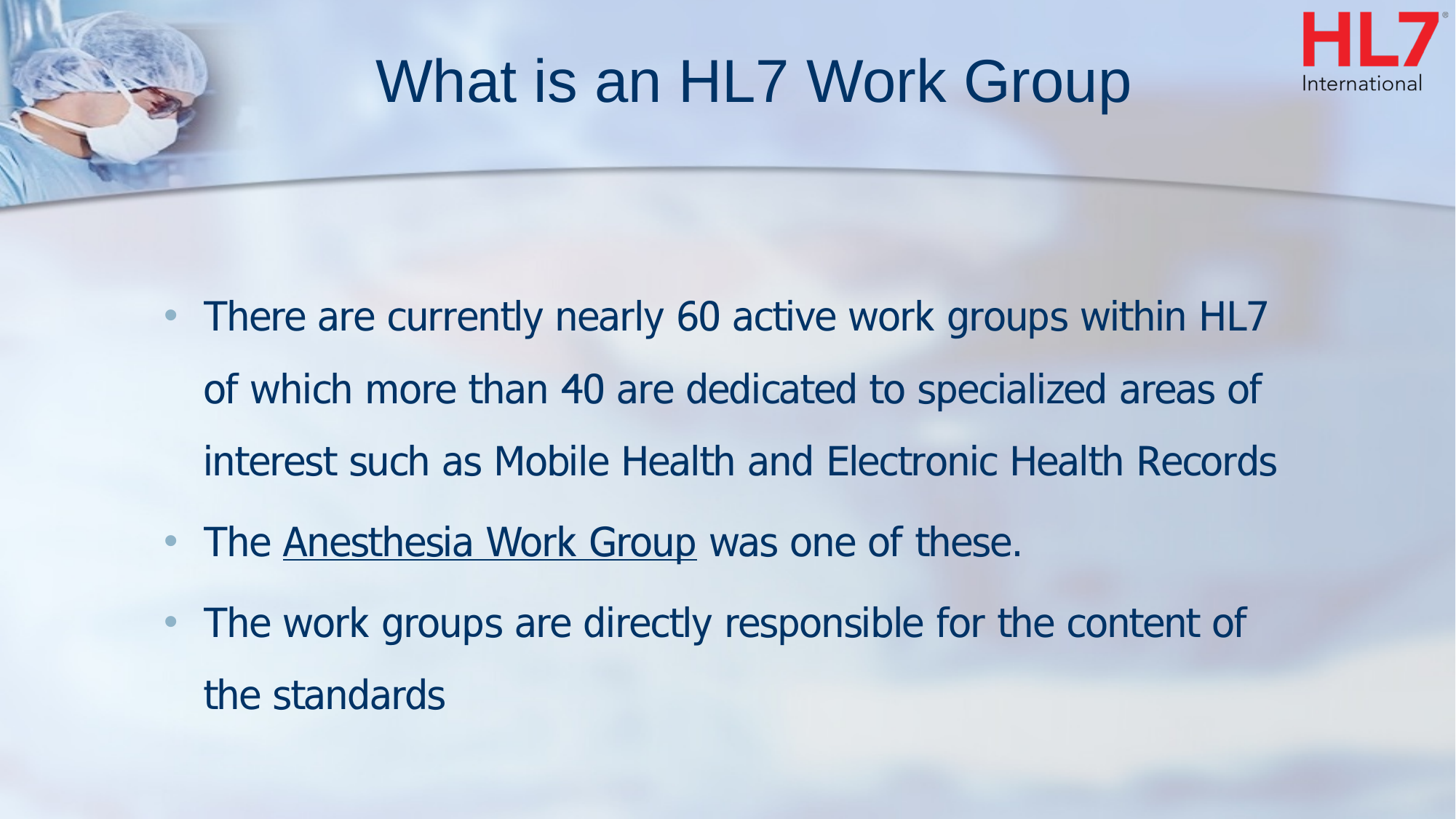

# What is an HL7 Work Group
There are currently nearly 60 active work groups within HL7 of which more than 40 are dedicated to specialized areas of interest such as Mobile Health and Electronic Health Records
The Anesthesia Work Group was one of these.
The work groups are directly responsible for the content of the standards